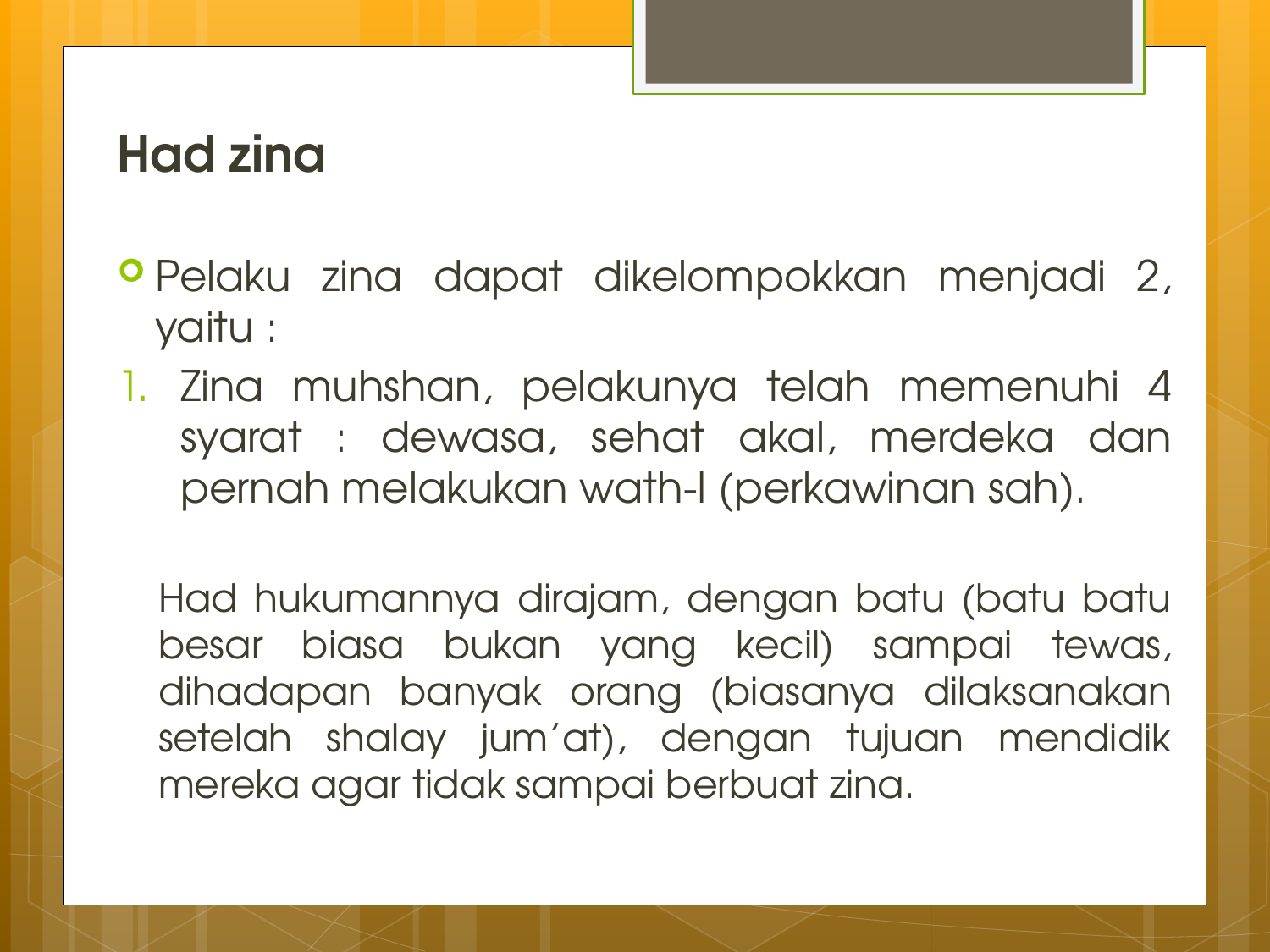

Had zina

Pelaku zina dapat dikelompokkan menjadi 2, yaitu :
Zina muhshan, pelakunya telah memenuhi 4 syarat : dewasa, sehat akal, merdeka dan pernah melakukan wath-I (perkawinan sah).

Had hukumannya dirajam, dengan batu (batu batu besar biasa bukan yang kecil) sampai tewas, dihadapan banyak orang (biasanya dilaksanakan setelah shalay jum’at), dengan tujuan mendidik mereka agar tidak sampai berbuat zina.